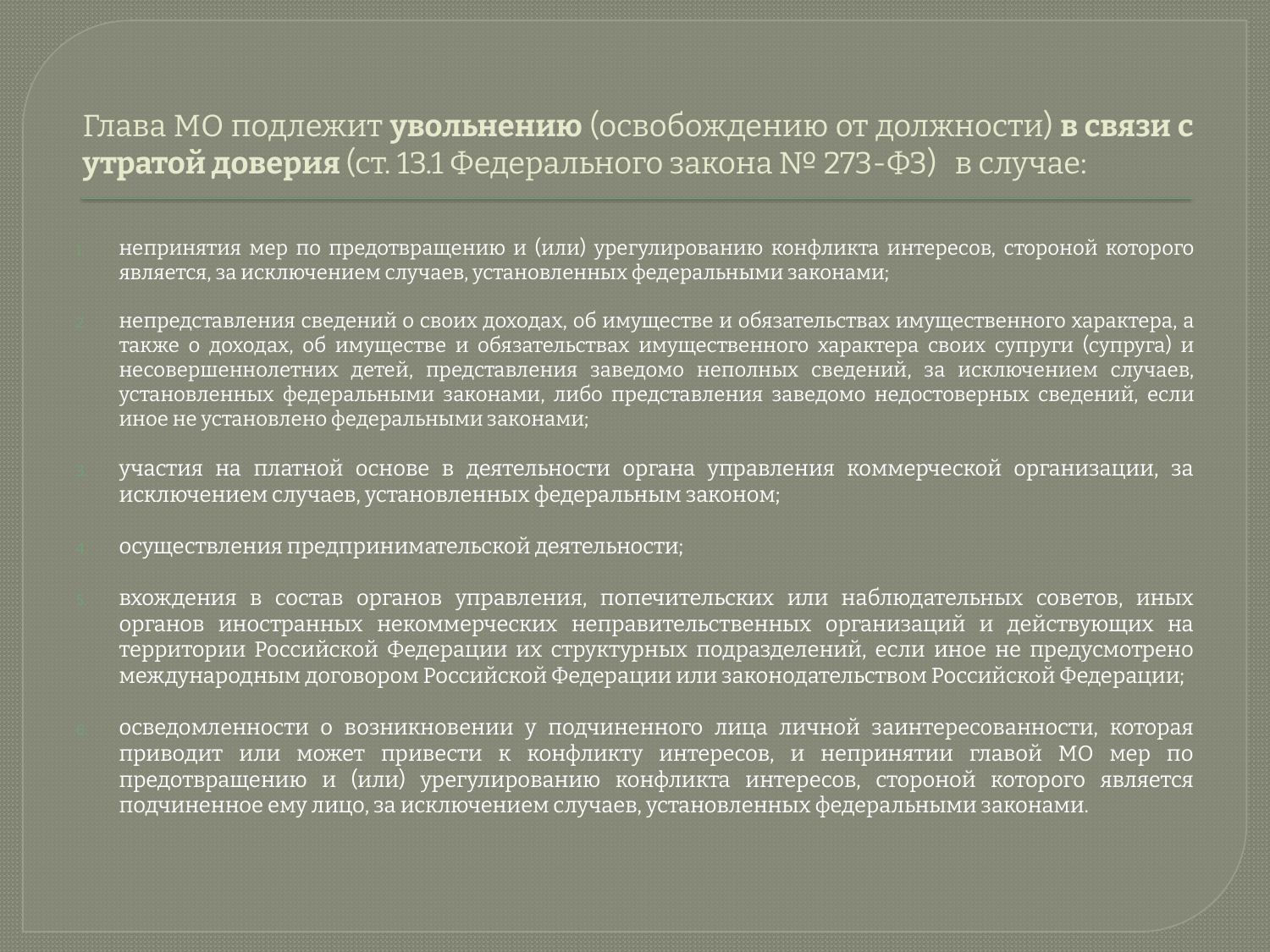

# Глава МО подлежит увольнению (освобождению от должности) в связи с утратой доверия (ст. 13.1 Федерального закона № 273-ФЗ)   в случае:
непринятия мер по предотвращению и (или) урегулированию конфликта интересов, стороной которого является, за исключением случаев, установленных федеральными законами;

непредставления сведений о своих доходах, об имуществе и обязательствах имущественного характера, а также о доходах, об имуществе и обязательствах имущественного характера своих супруги (супруга) и несовершеннолетних детей, представления заведомо неполных сведений, за исключением случаев, установленных федеральными законами, либо представления заведомо недостоверных сведений, если иное не установлено федеральными законами;

участия на платной основе в деятельности органа управления коммерческой организации, за исключением случаев, установленных федеральным законом;

осуществления предпринимательской деятельности;

вхождения в состав органов управления, попечительских или наблюдательных советов, иных органов иностранных некоммерческих неправительственных организаций и действующих на территории Российской Федерации их структурных подразделений, если иное не предусмотрено международным договором Российской Федерации или законодательством Российской Федерации;

осведомленности о возникновении у подчиненного лица личной заинтересованности, которая приводит или может привести к конфликту интересов, и непринятии главой МО мер по предотвращению и (или) урегулированию конфликта интересов, стороной которого является подчиненное ему лицо, за исключением случаев, установленных федеральными законами.